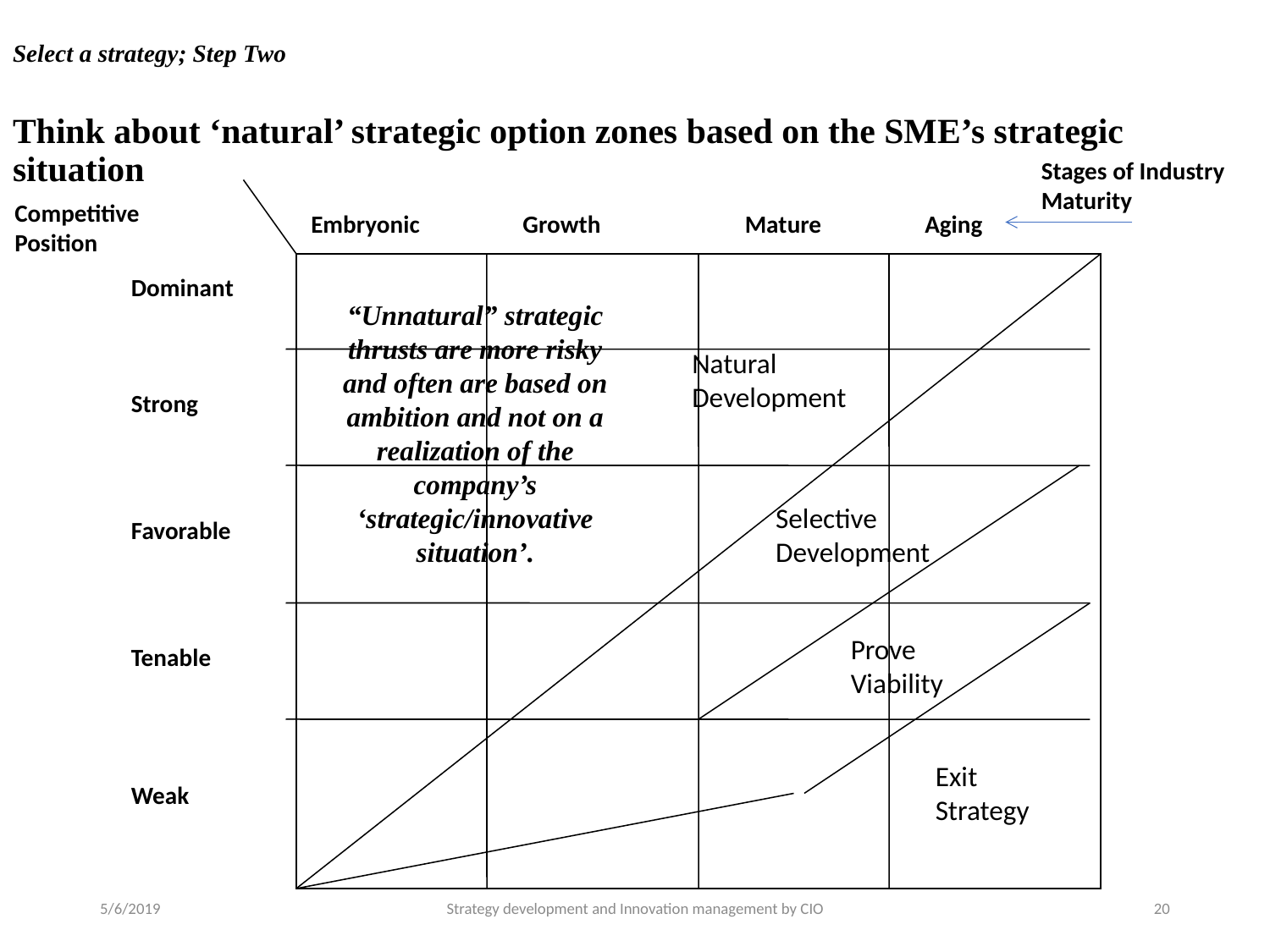

Select a strategy; Step Two
Think about ‘natural’ strategic option zones based on the SME’s strategic situation
Stages of Industry Maturity

Competitive Position
Embryonic
Growth
Mature
Aging

Dominant
“Unnatural” strategic thrusts are more risky and often are based on ambition and not on a realization of the company’s ‘strategic/innovative situation’.
Natural Development

Strong

Selective Development
Favorable

Prove Viability
Tenable

Exit Strategy

Weak

5/6/2019
Strategy development and Innovation management by CIO
20